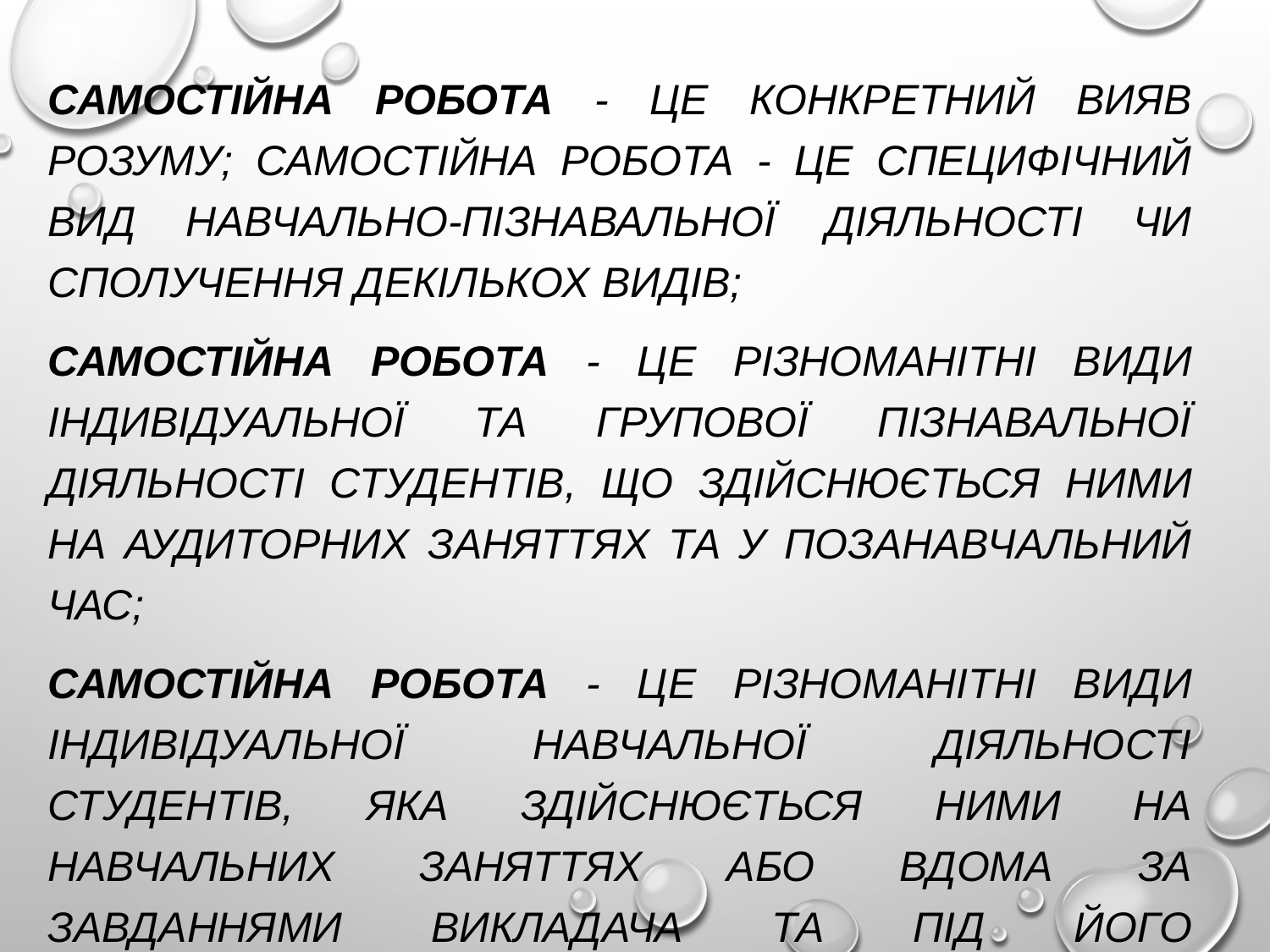

самостійна робота - це конкретний вияв розуму; самостійна робота - це специфічний вид навчально-пізнавальної діяльності чи сполучення декількох видів;
самостійна робота - це різноманітні види індивідуальної та групової пізнавальної діяльності студентів, що здійснюється ними на аудиторних заняттях та у позанавчальний час;
самостійна робота - це різноманітні види індивідуальної навчальної діяльності студентів, яка здійснюється ними на навчальних заняттях або вдома за завданнями викладача та під його керівництвом, однак без його безпосередньої участі.